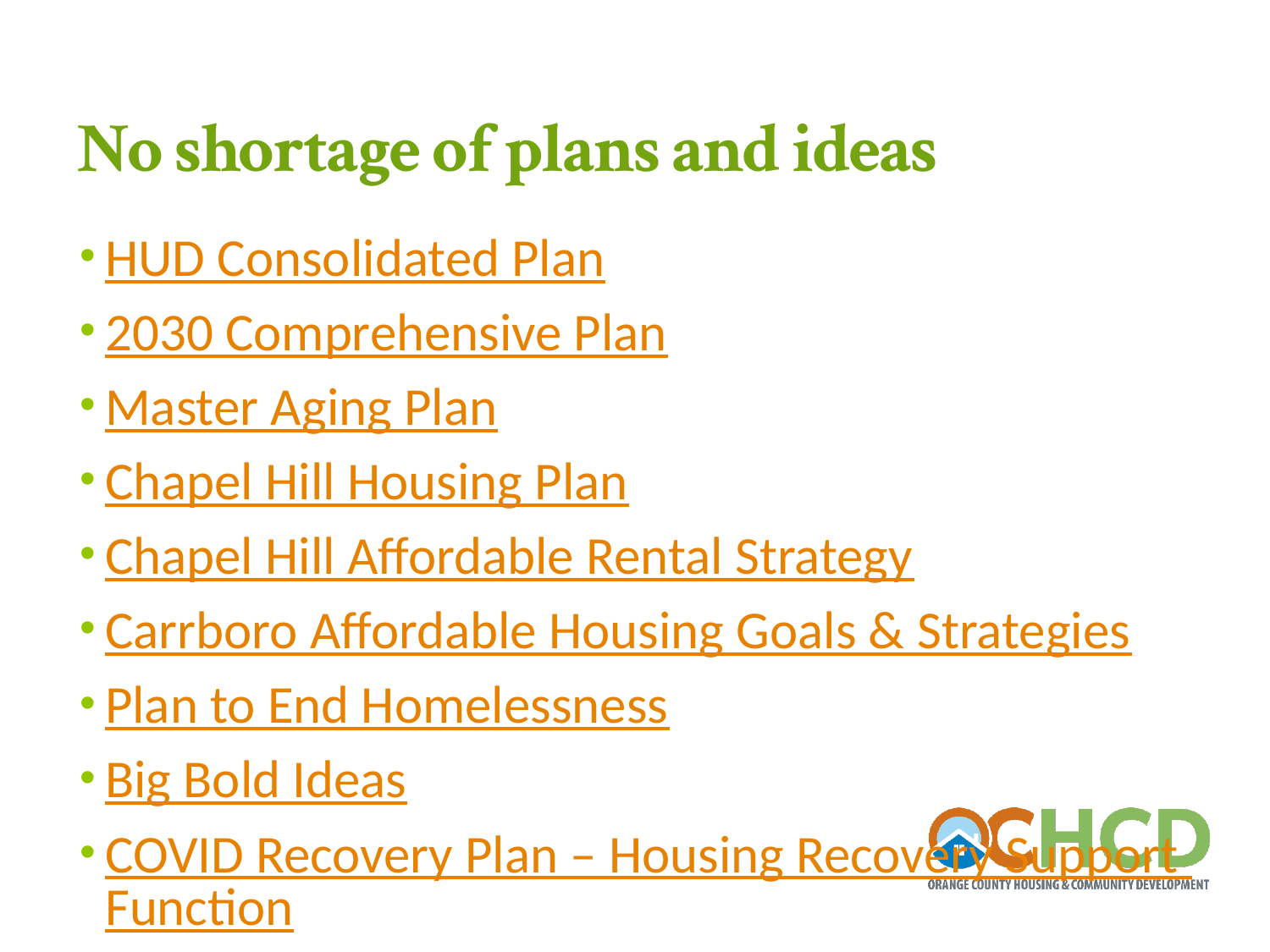

# No shortage of plans and ideas
HUD Consolidated Plan
2030 Comprehensive Plan
Master Aging Plan
Chapel Hill Housing Plan
Chapel Hill Affordable Rental Strategy
Carrboro Affordable Housing Goals & Strategies
Plan to End Homelessness
Big Bold Ideas
COVID Recovery Plan – Housing Recovery Support Function